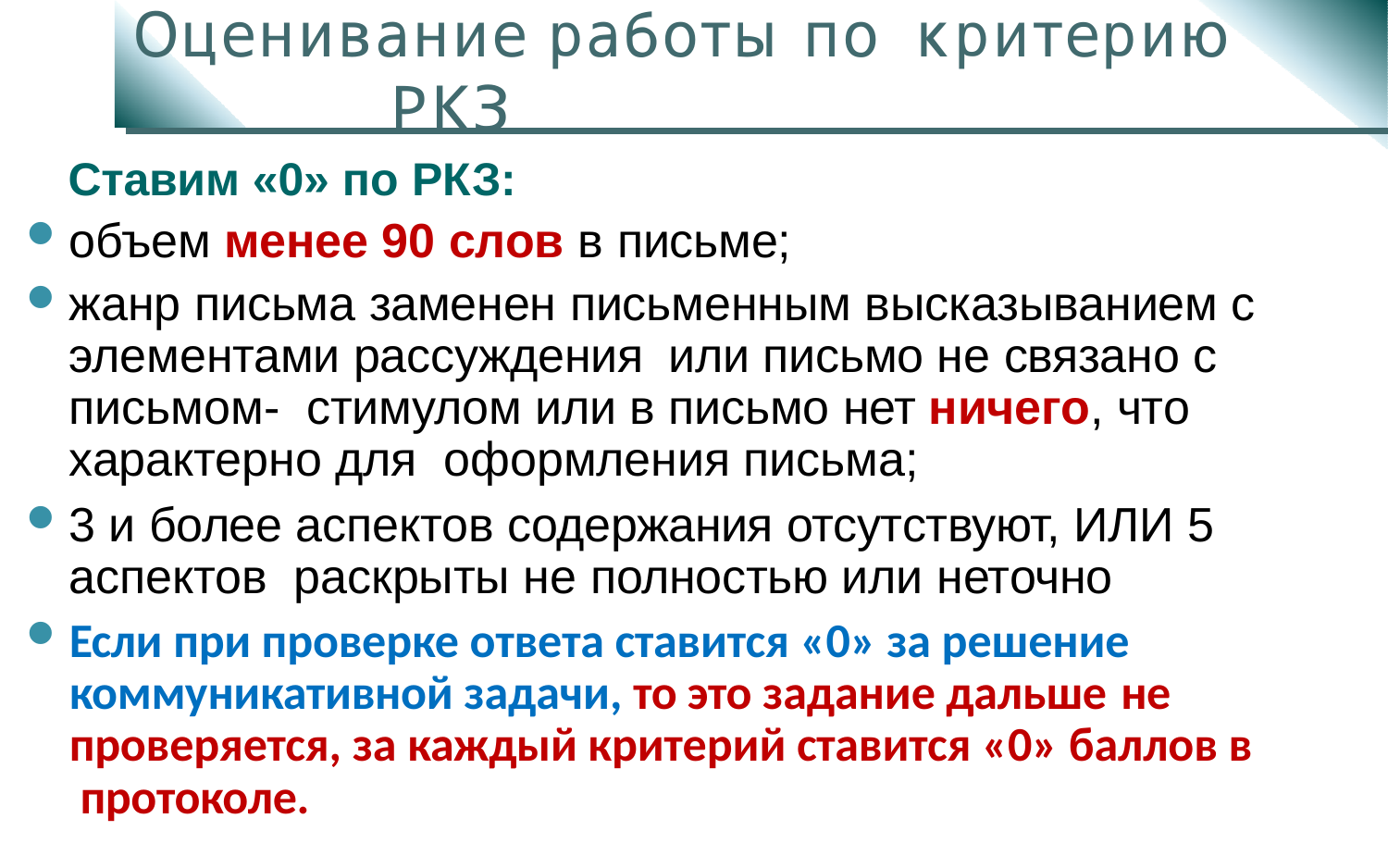

# Оценивание работы по  критерию РКЗ

Ставим «0» по РКЗ:
объем менее 90 слов в письме;
жанр письма заменен письменным высказыванием с  элементами рассуждения	или письмо не связано с письмом-  стимулом или в письмо нет ничего, что характерно для  оформления письма;
3 и более аспектов содержания отсутствуют, ИЛИ 5 аспектов  раскрыты не полностью или неточно
Если при проверке ответа ставится «0» за решение  коммуникативной задачи, то это задание дальше не
проверяется, за каждый критерий ставится «0» баллов в  протоколе.